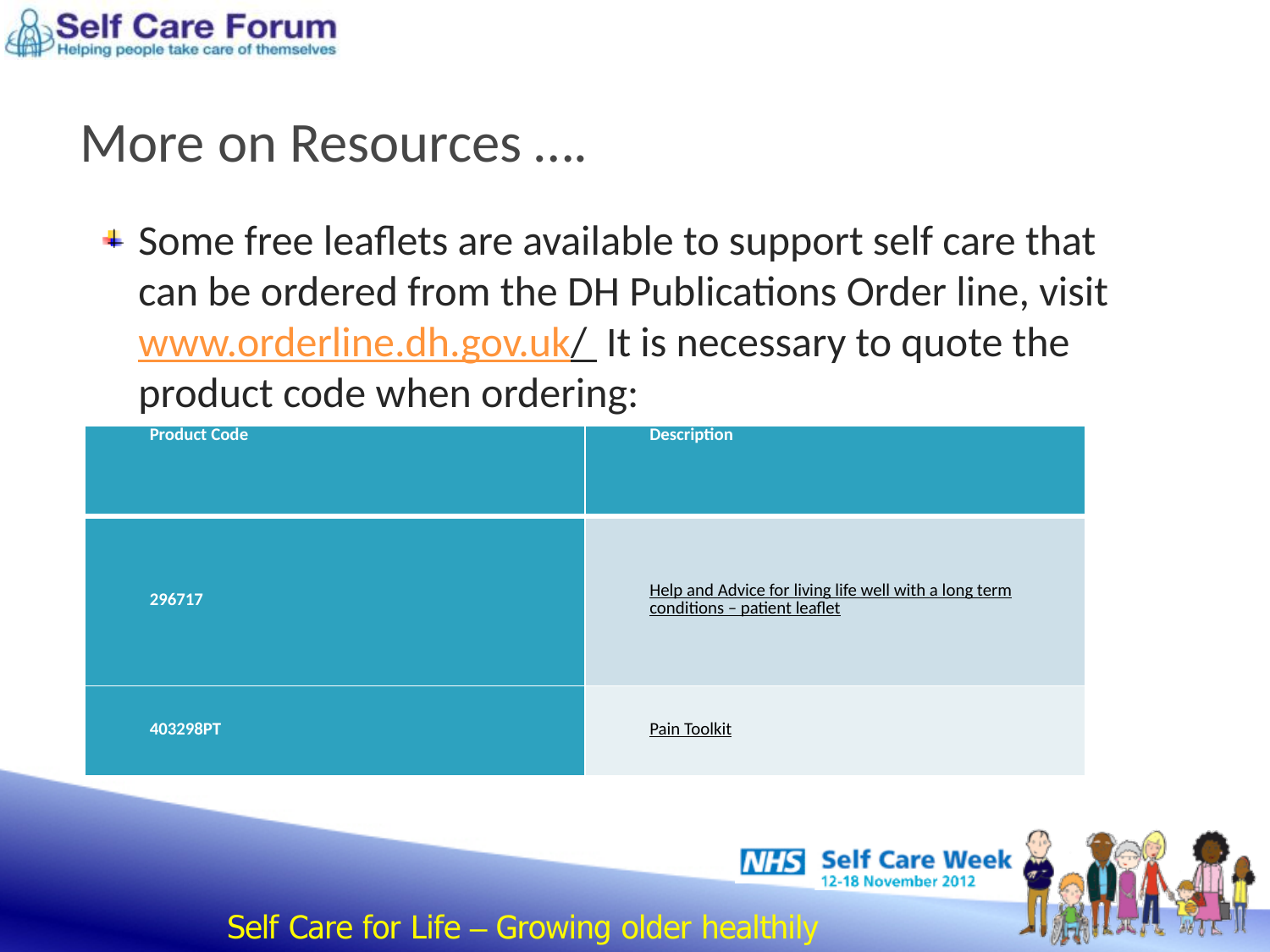

# More on Resources ….
Some free leaflets are available to support self care that can be ordered from the DH Publications Order line, visit www.orderline.dh.gov.uk/  It is necessary to quote the product code when ordering:

| Product Code | Description |
| --- | --- |
| 296717 | Help and Advice for living life well with a long term conditions – patient leaflet |
| 403298PT | Pain Toolkit |